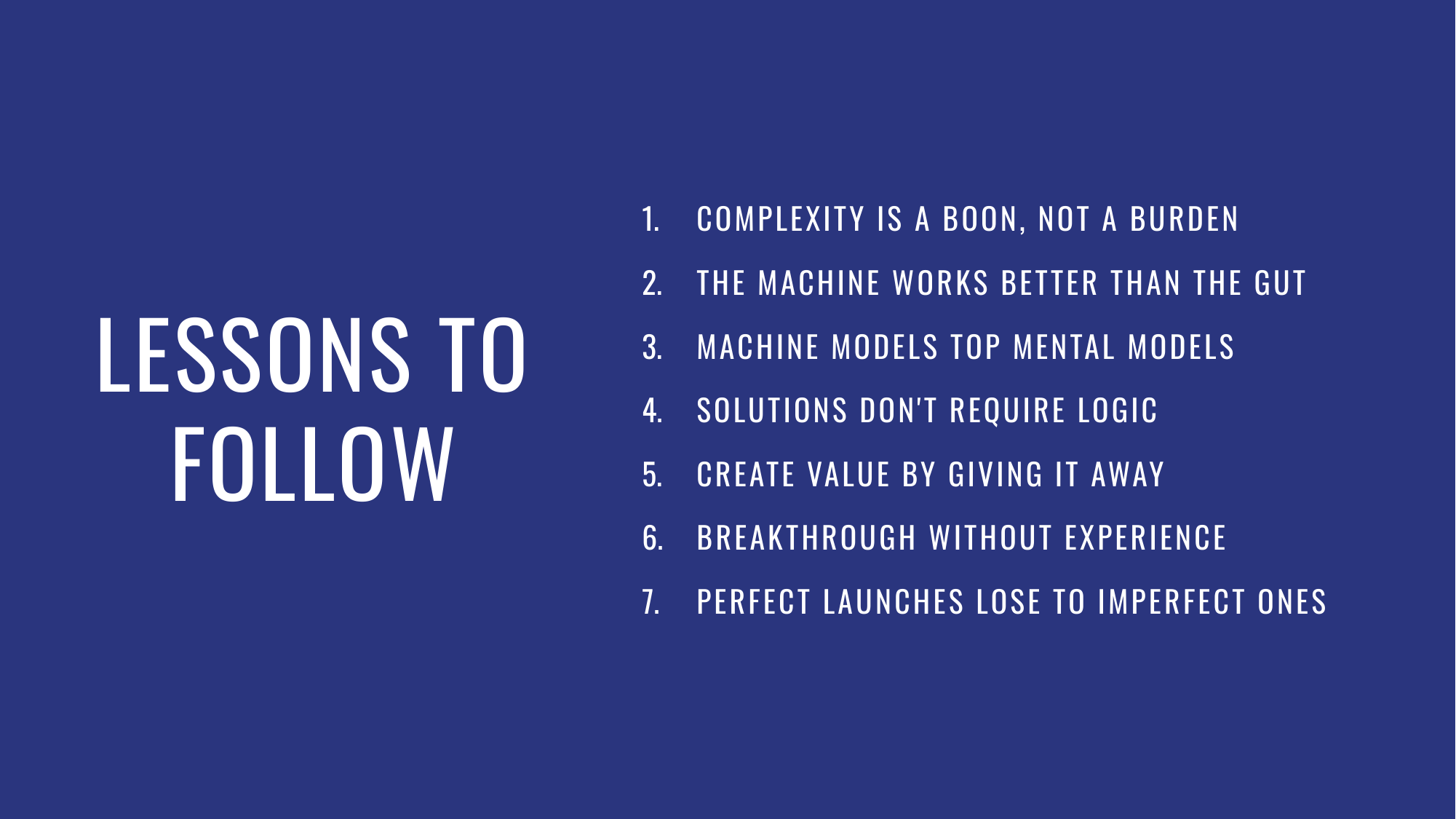

LESSONS TO FOLLOW
Complexity is a boon, not a burden
The machine works better than the gut
Machine models top mental models
Solutions don't require logic
Create value by giving it away
Breakthrough without experience
Perfect launches lose to imperfect ones